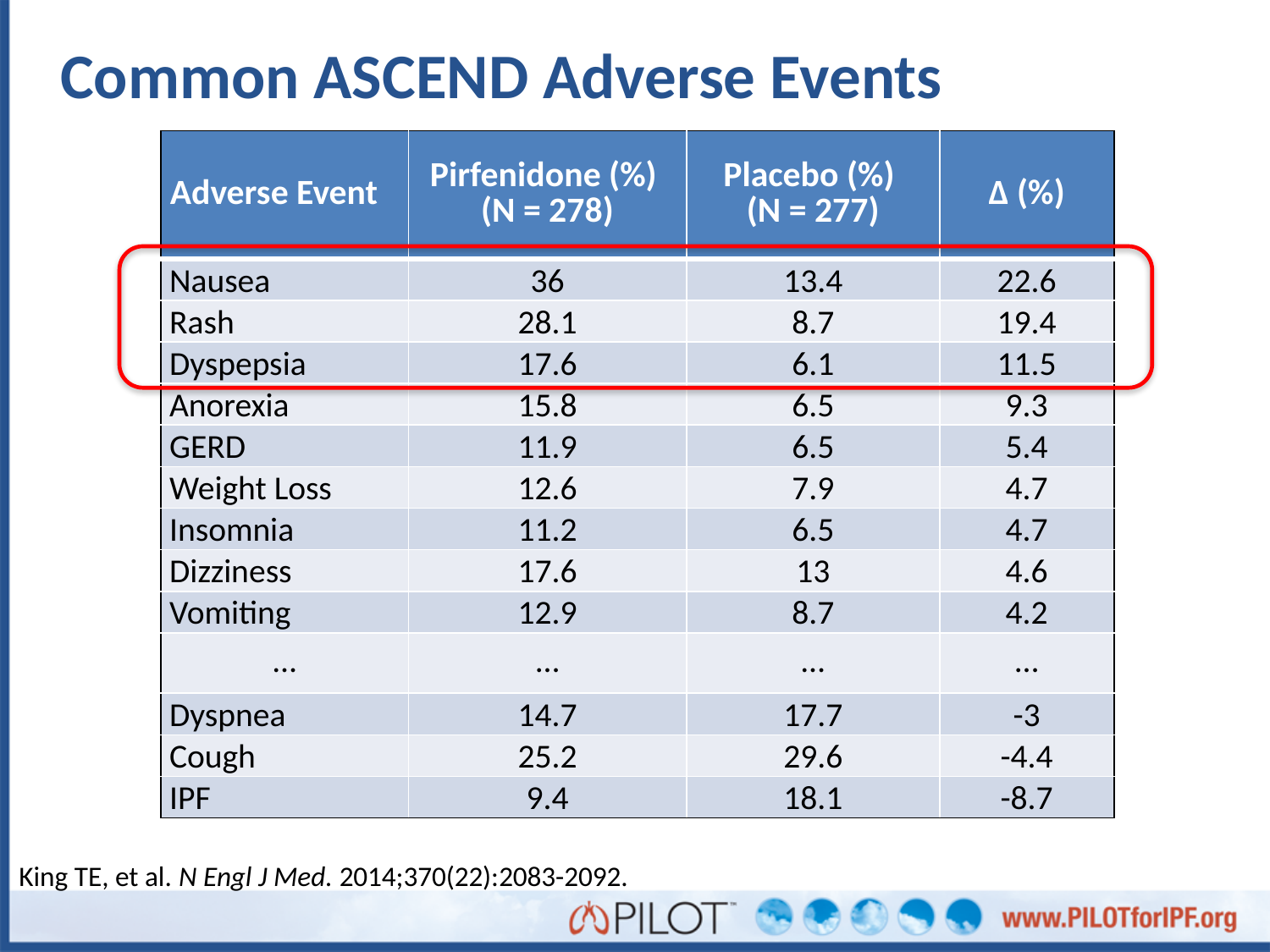

Common ASCEND Adverse Events
| Adverse Event | Pirfenidone (%) (N = 278) | Placebo (%) (N = 277) | Δ (%) |
| --- | --- | --- | --- |
| Nausea | 36 | 13.4 | 22.6 |
| Rash | 28.1 | 8.7 | 19.4 |
| Dyspepsia | 17.6 | 6.1 | 11.5 |
| Anorexia | 15.8 | 6.5 | 9.3 |
| GERD | 11.9 | 6.5 | 5.4 |
| Weight Loss | 12.6 | 7.9 | 4.7 |
| Insomnia | 11.2 | 6.5 | 4.7 |
| Dizziness | 17.6 | 13 | 4.6 |
| Vomiting | 12.9 | 8.7 | 4.2 |
| … | … | … | … |
| Dyspnea | 14.7 | 17.7 | -3 |
| Cough | 25.2 | 29.6 | -4.4 |
| IPF | 9.4 | 18.1 | -8.7 |

King TE, et al. N Engl J Med. 2014;370(22):2083-2092.